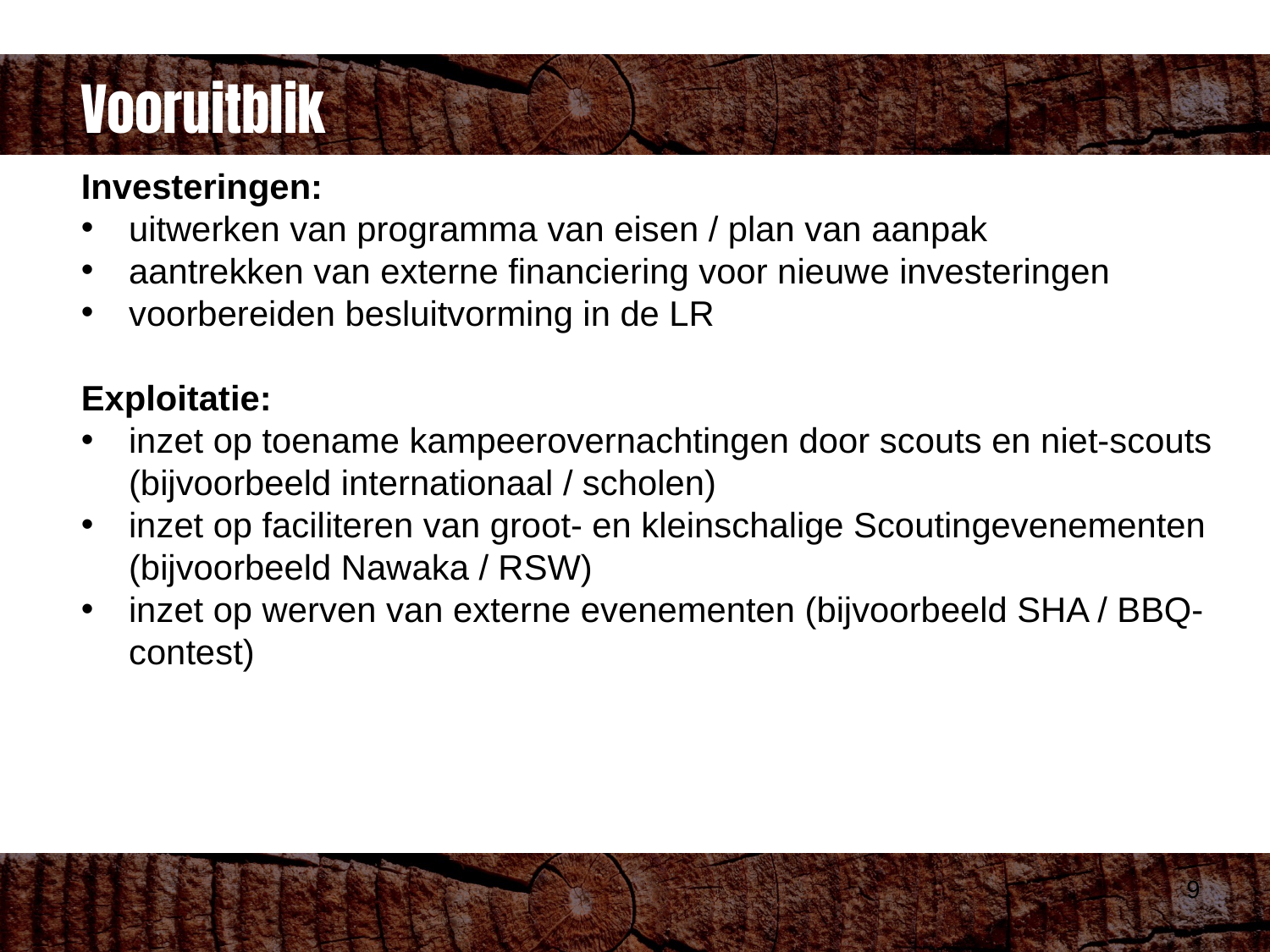

Vooruitblik
Investeringen:
uitwerken van programma van eisen / plan van aanpak
aantrekken van externe financiering voor nieuwe investeringen
voorbereiden besluitvorming in de LR

Exploitatie:
inzet op toename kampeerovernachtingen door scouts en niet-scouts (bijvoorbeeld internationaal / scholen)
inzet op faciliteren van groot- en kleinschalige Scoutingevenementen (bijvoorbeeld Nawaka / RSW)
inzet op werven van externe evenementen (bijvoorbeeld SHA / BBQ-contest)

9